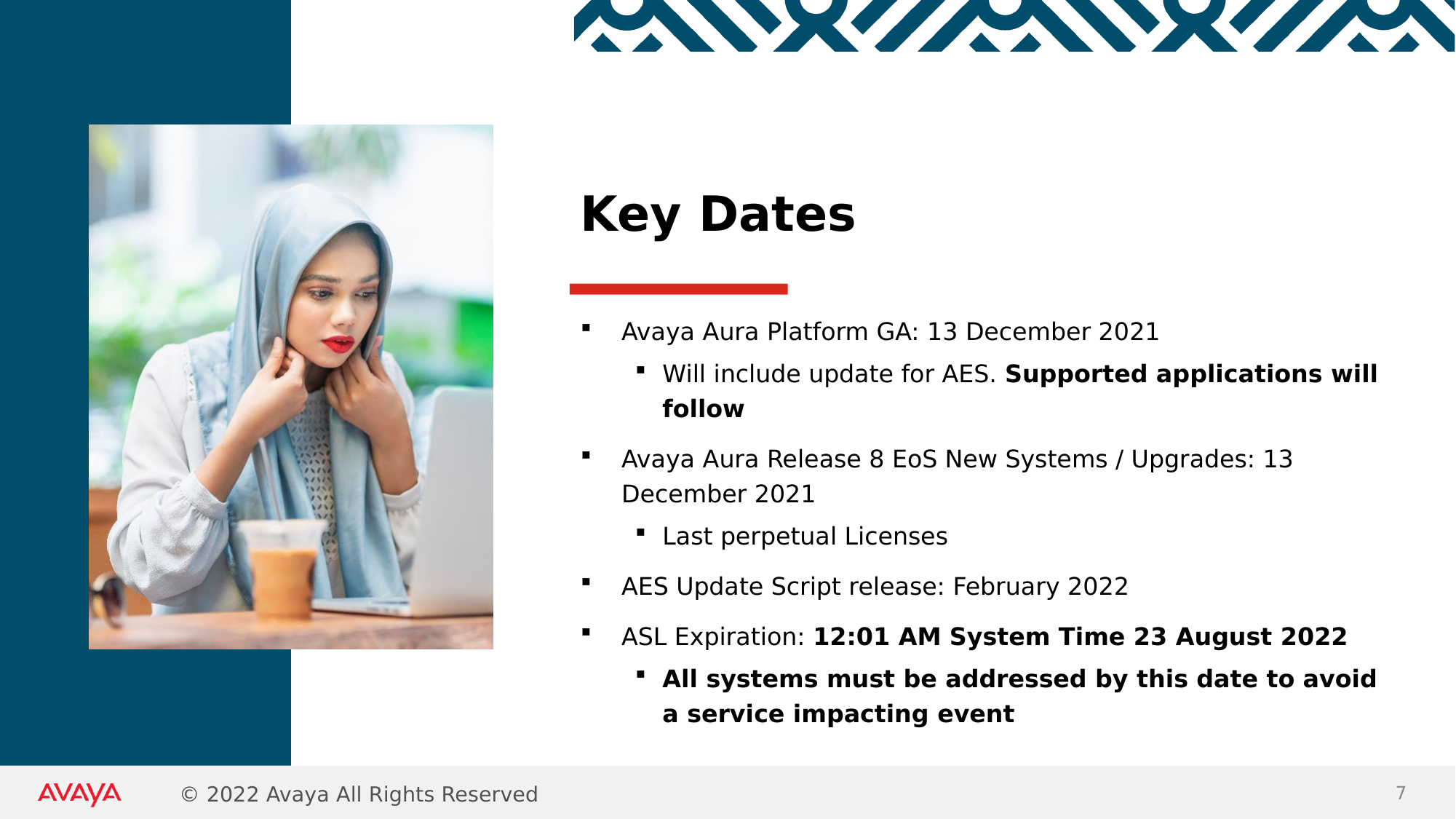

# Key Dates
Avaya Aura Platform GA: 13 December 2021
Will include update for AES. Supported applications will follow
Avaya Aura Release 8 EoS New Systems / Upgrades: 13 December 2021
Last perpetual Licenses
AES Update Script release: February 2022
ASL Expiration: 12:01 AM System Time 23 August 2022
All systems must be addressed by this date to avoid a service impacting event